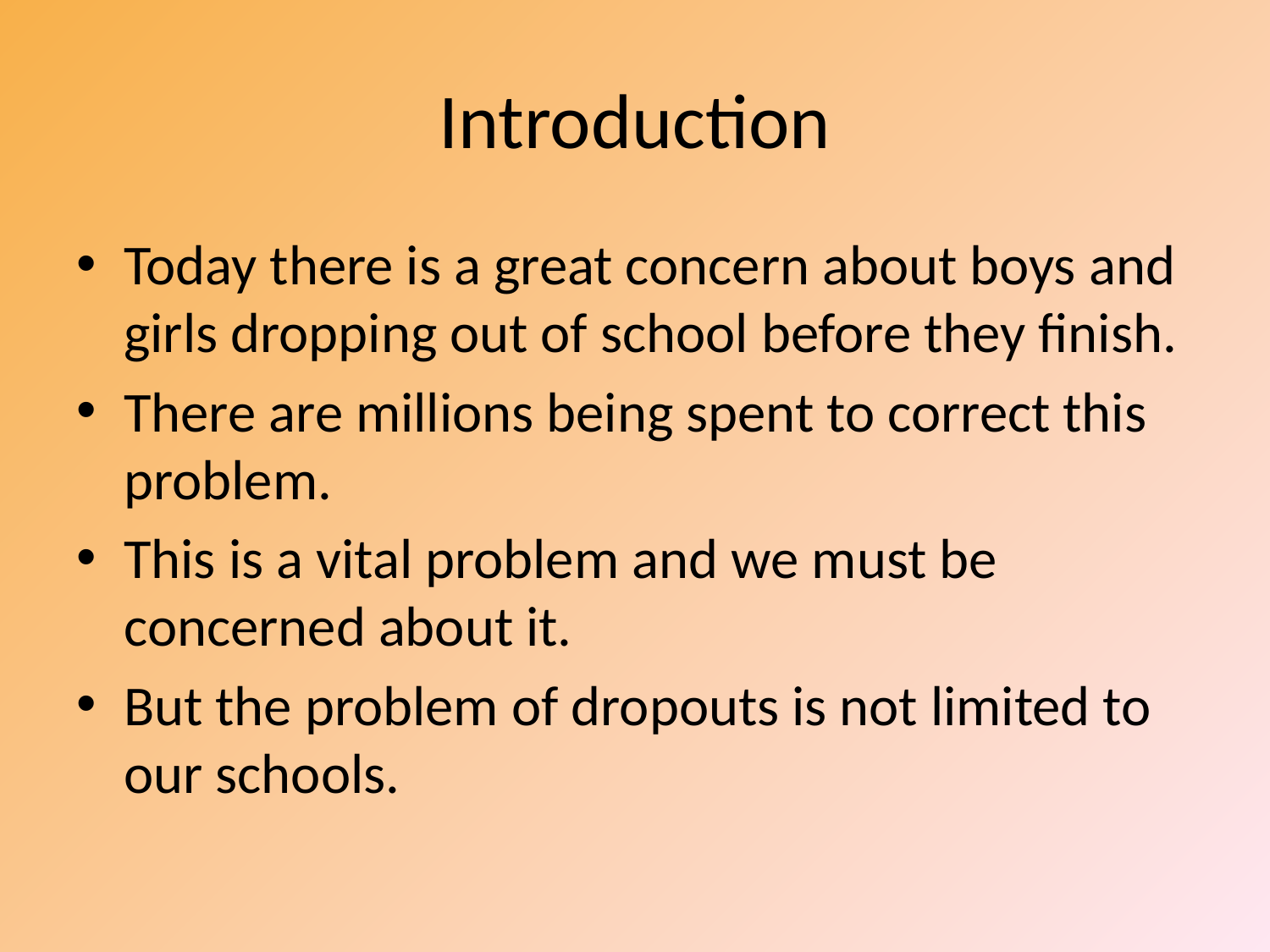

# Introduction
Today there is a great concern about boys and girls dropping out of school before they finish.
There are millions being spent to correct this problem.
This is a vital problem and we must be concerned about it.
But the problem of dropouts is not limited to our schools.